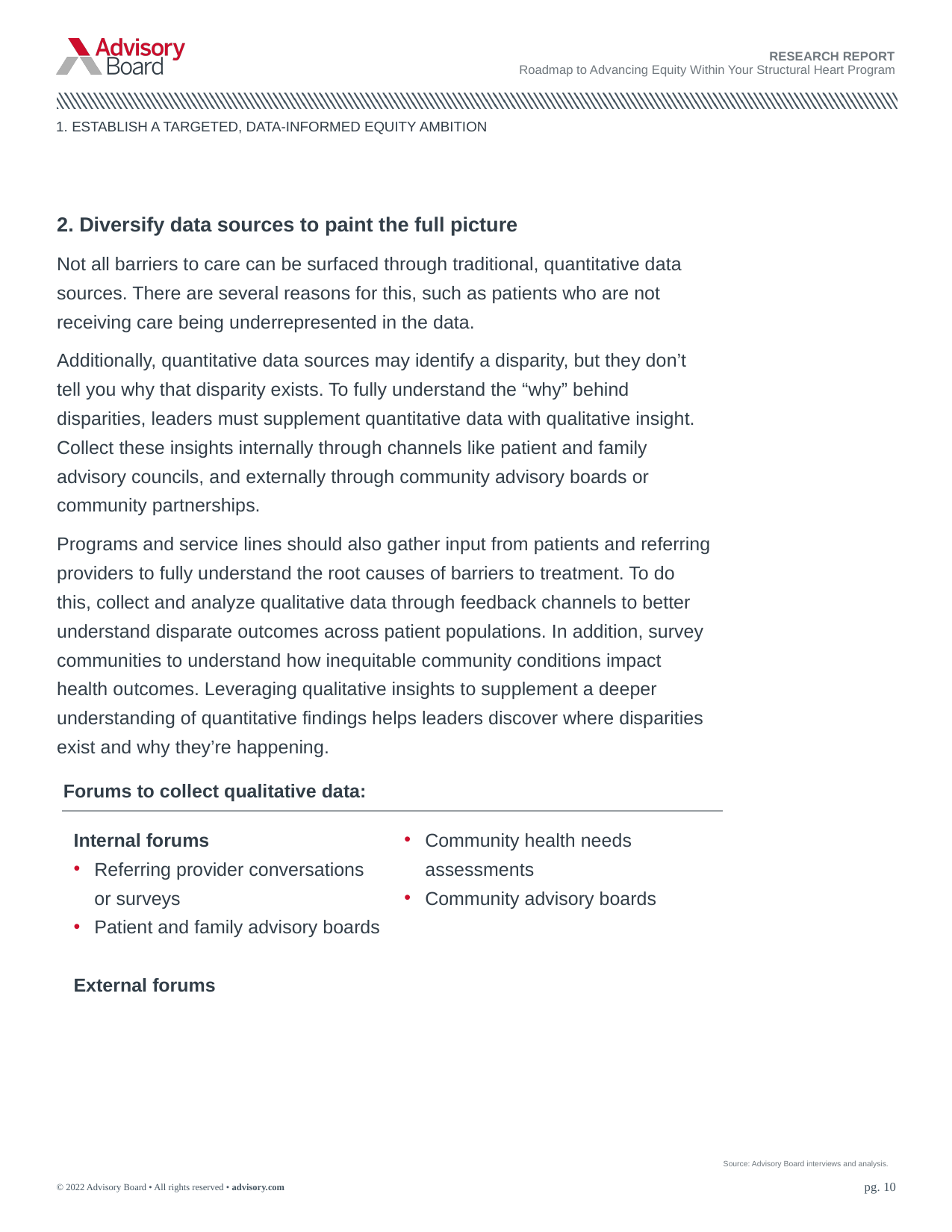

RESEARCH REPORT
Roadmap to Advancing Equity Within Your Structural Heart Program

1. Establish a targeted, data-informed equity ambition
2. Diversify data sources to paint the full picture
Not all barriers to care can be surfaced through traditional, quantitative data sources. There are several reasons for this, such as patients who are not receiving care being underrepresented in the data.
Additionally, quantitative data sources may identify a disparity, but they don’t tell you why that disparity exists. To fully understand the “why” behind disparities, leaders must supplement quantitative data with qualitative insight. Collect these insights internally through channels like patient and family advisory councils, and externally through community advisory boards or community partnerships.
Programs and service lines should also gather input from patients and referring providers to fully understand the root causes of barriers to treatment. To do this, collect and analyze qualitative data through feedback channels to better understand disparate outcomes across patient populations. In addition, survey communities to understand how inequitable community conditions impact health outcomes. Leveraging qualitative insights to supplement a deeper understanding of quantitative findings helps leaders discover where disparities exist and why they’re happening.

Forums to collect qualitative data:
Internal forums
Referring provider conversations
or surveys
Patient and family advisory boards

External forums
Community health needs assessments
Community advisory boards

Source: Advisory Board interviews and analysis.